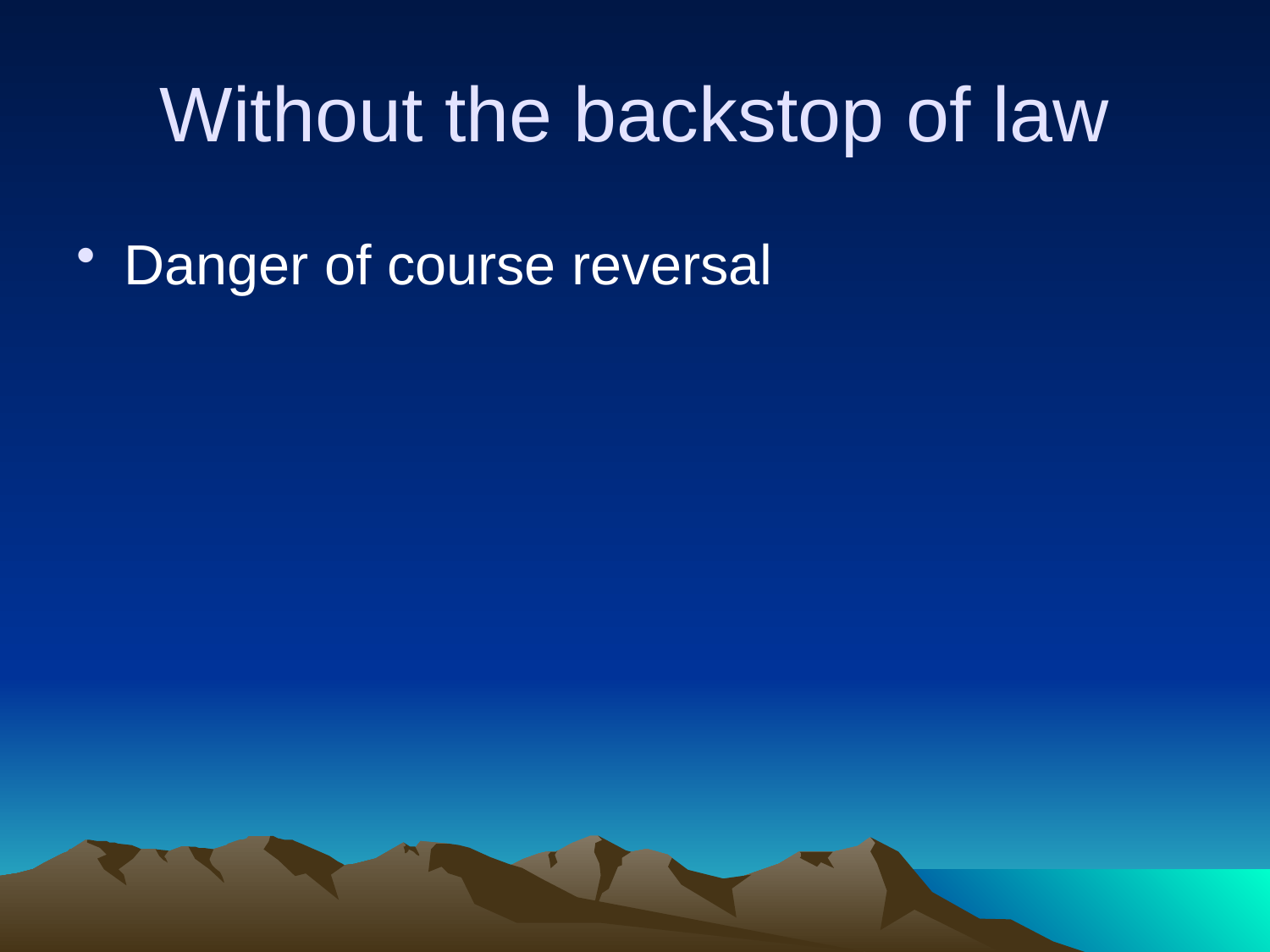

# Without the backstop of law
Danger of course reversal